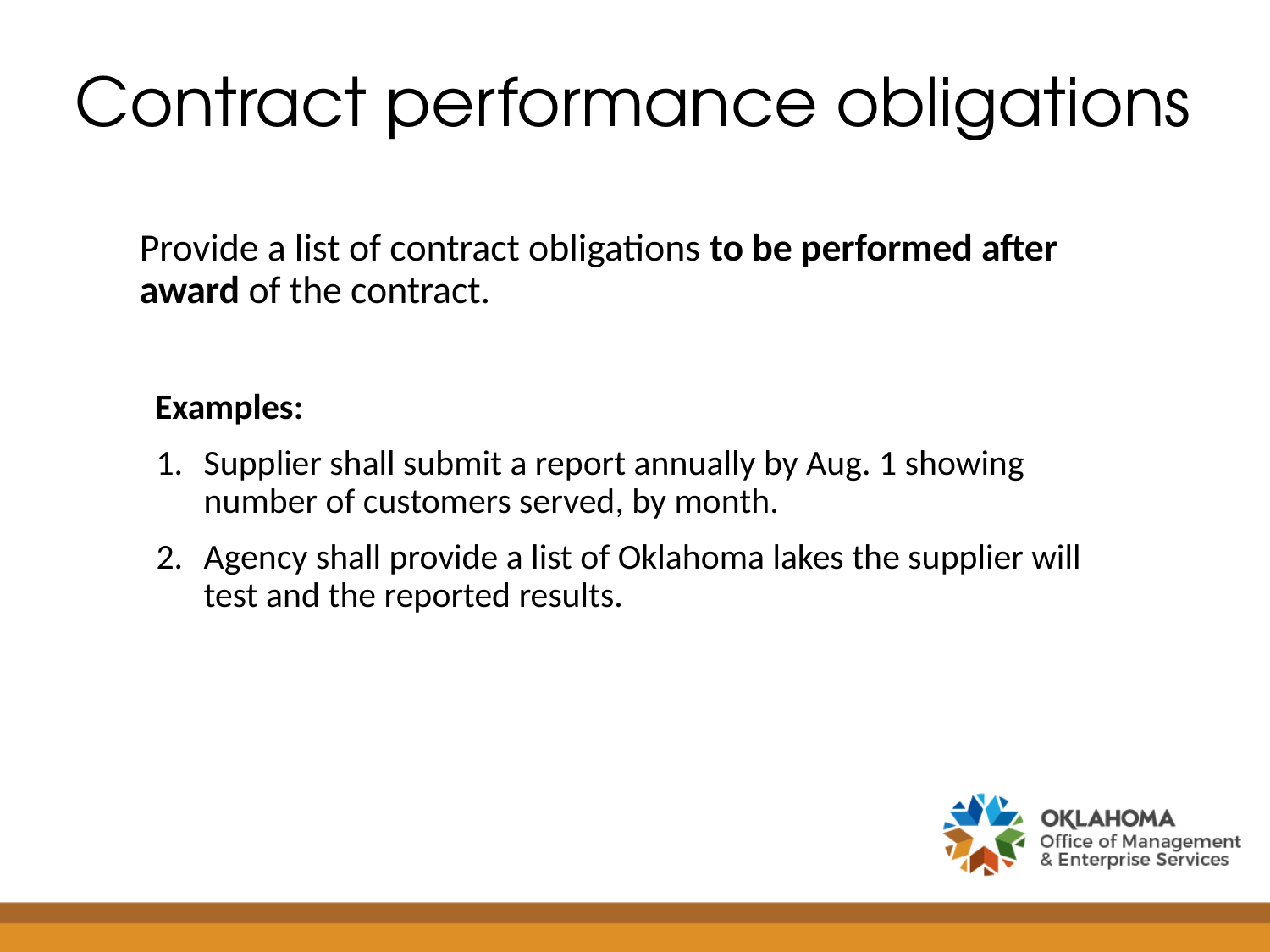

# Contract performance obligations
Provide a list of contract obligations to be performed after award of the contract.

Examples:
Supplier shall submit a report annually by Aug. 1 showing number of customers served, by month.
Agency shall provide a list of Oklahoma lakes the supplier will test and the reported results.